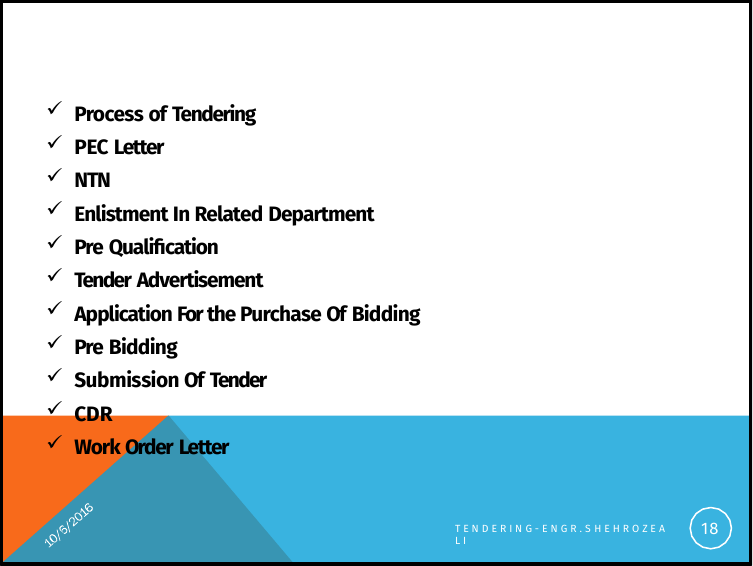

Process of Tendering
PEC Letter
NTN
Enlistment In Related Department
Pre Qualification
Tender Advertisement
Application For the Purchase Of Bidding
Pre Bidding
Submission Of Tender
CDR
Work Order Letter

18
T E N D E R I N G - E N G R . S H E H R O Z E A L I